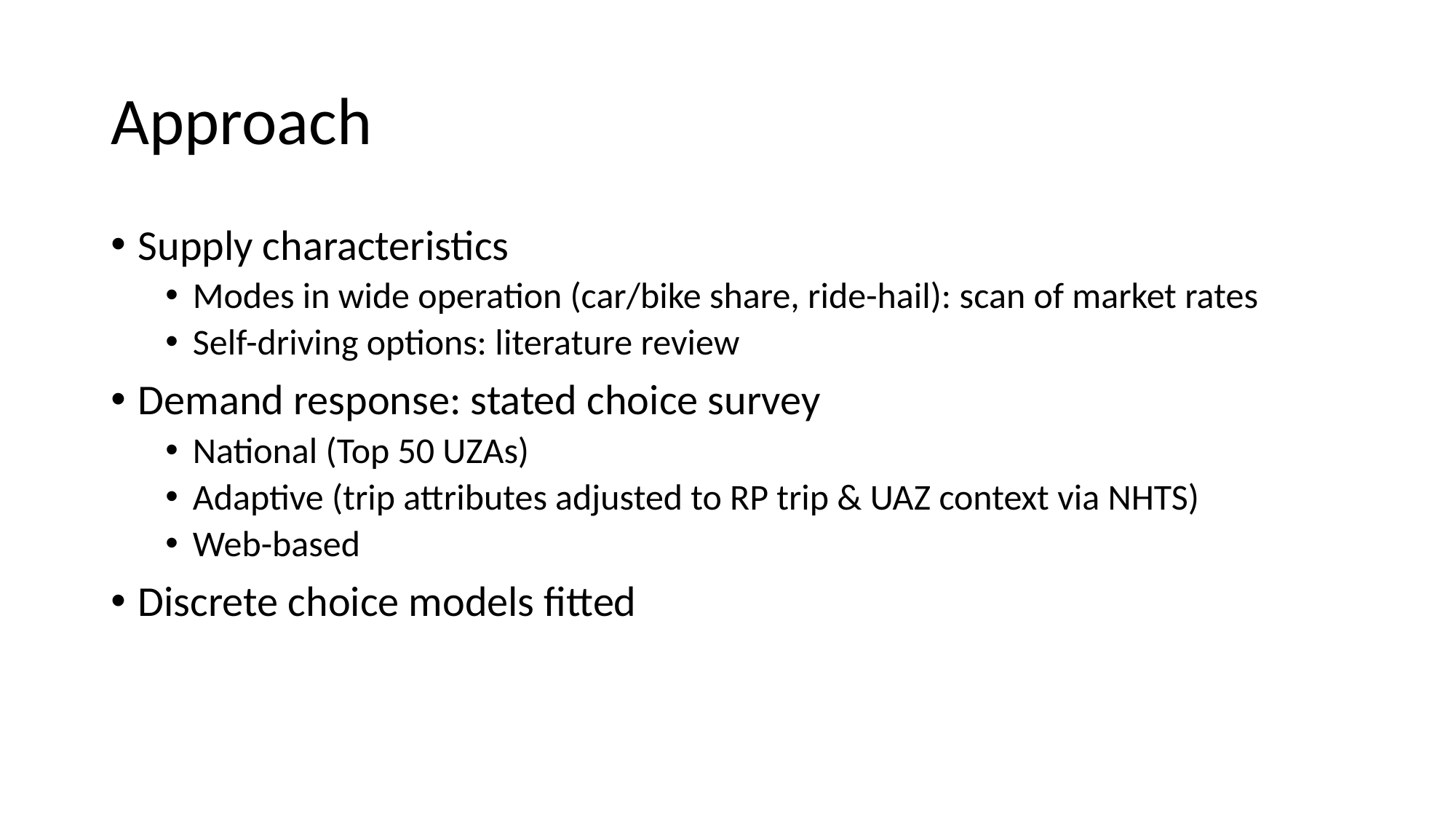

# Approach
Supply characteristics
Modes in wide operation (car/bike share, ride-hail): scan of market rates
Self-driving options: literature review
Demand response: stated choice survey
National (Top 50 UZAs)
Adaptive (trip attributes adjusted to RP trip & UAZ context via NHTS)
Web-based
Discrete choice models fitted